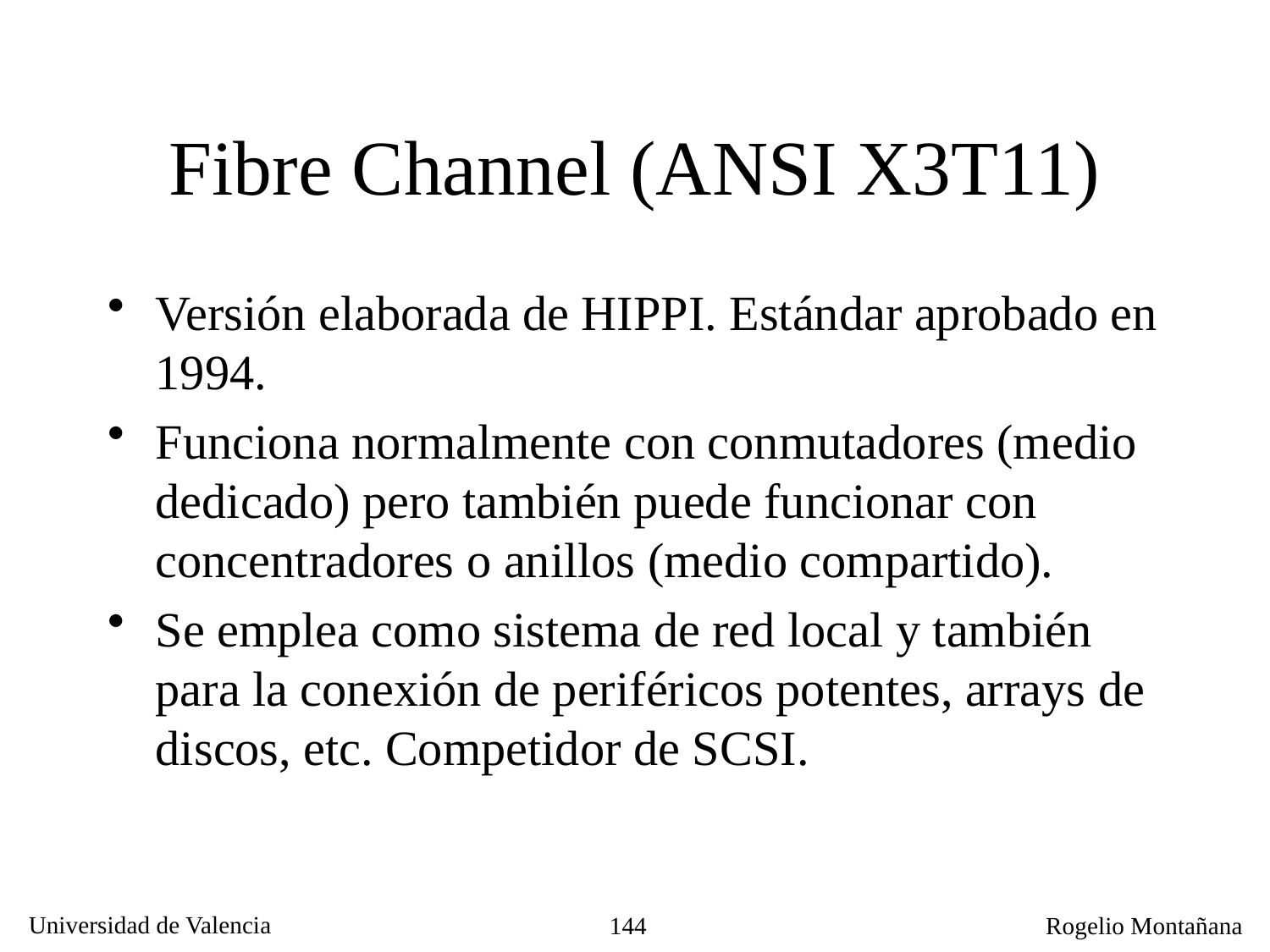

# Fibre Channel (ANSI X3T11)
Versión elaborada de HIPPI. Estándar aprobado en 1994.
Funciona normalmente con conmutadores (medio dedicado) pero también puede funcionar con concentradores o anillos (medio compartido).
Se emplea como sistema de red local y también para la conexión de periféricos potentes, arrays de discos, etc. Competidor de SCSI.